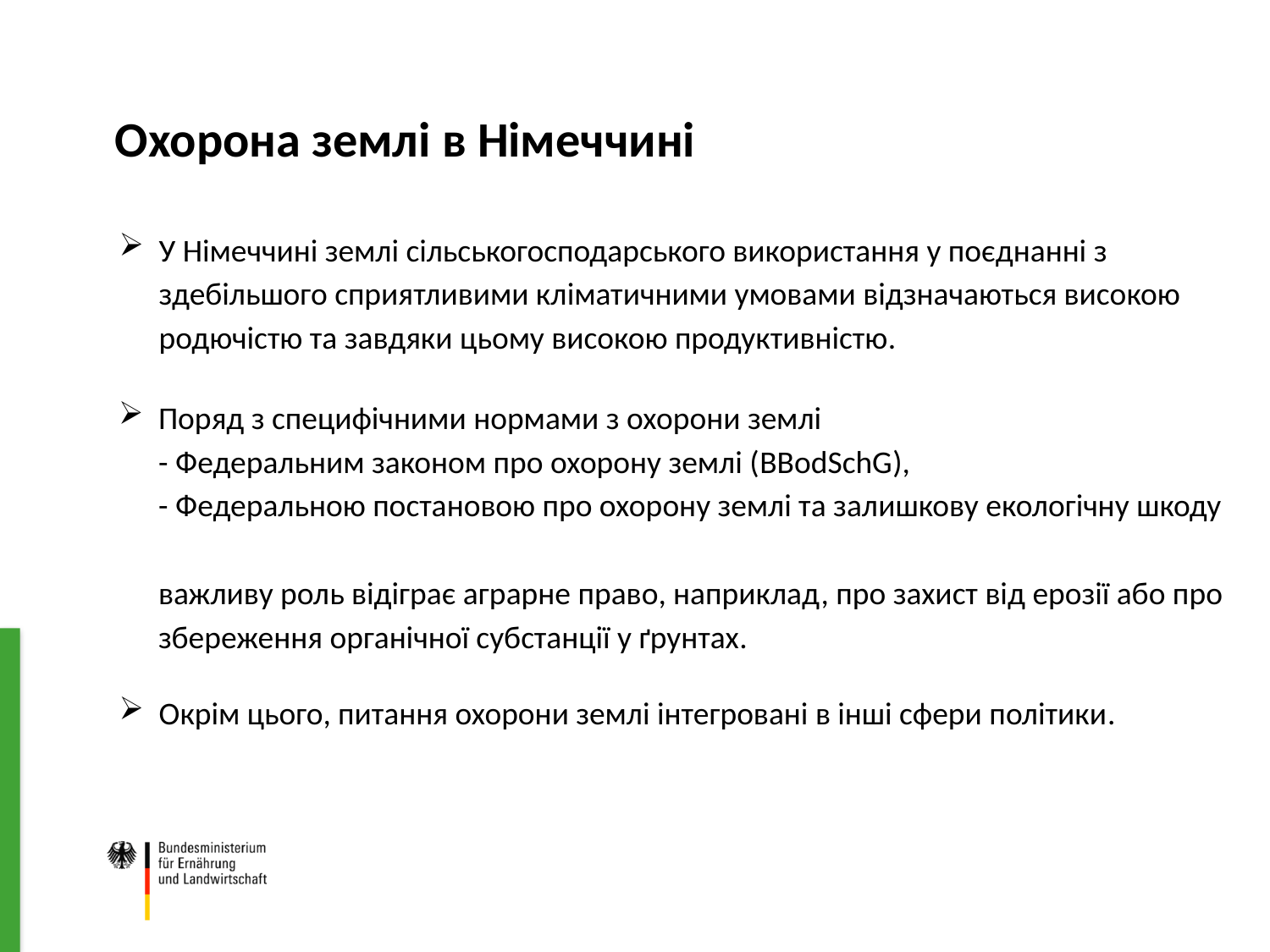

Охорона землі в Німеччині
У Німеччині землі сільськогосподарського використання у поєднанні з здебільшого сприятливими кліматичними умовами відзначаються високою родючістю та завдяки цьому високою продуктивністю.
Поряд з специфічними нормами з охорони землі
- Федеральним законом про охорону землі (BBodSchG),
- Федеральною постановою про охорону землі та залишкову екологічну шкоду
важливу роль відіграє аграрне право, наприклад, про захист від ерозії або про збереження органічної субстанції у ґрунтах.
Окрім цього, питання охорони землі інтегровані в інші сфери політики.